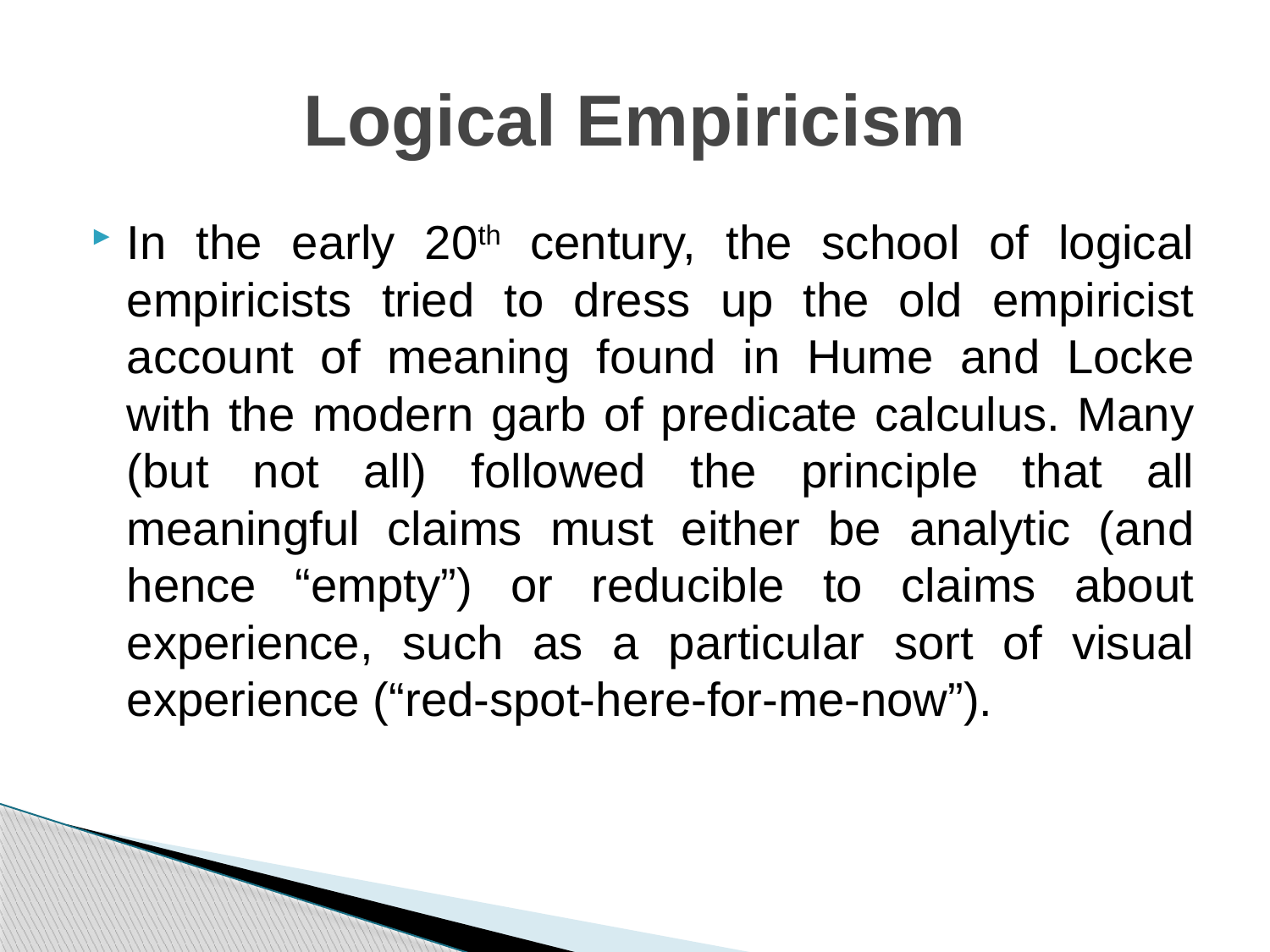

# Logical Empiricism
In the early 20th century, the school of logical empiricists tried to dress up the old empiricist account of meaning found in Hume and Locke with the modern garb of predicate calculus. Many (but not all) followed the principle that all meaningful claims must either be analytic (and hence “empty”) or reducible to claims about experience, such as a particular sort of visual experience (“red-spot-here-for-me-now”).